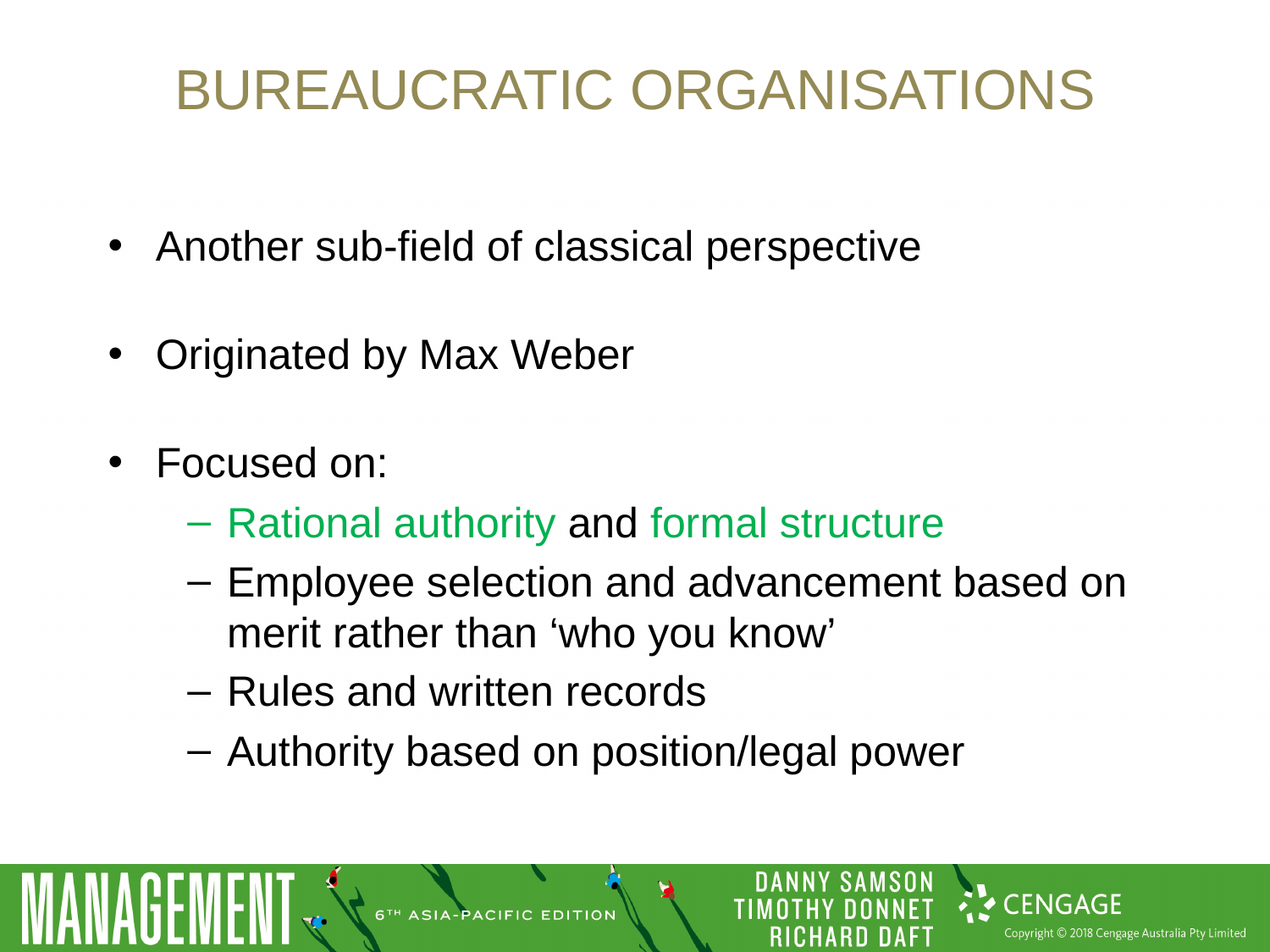

# Bureaucratic organisations
Another sub-field of classical perspective

Originated by Max Weber

Focused on:
Rational authority and formal structure
Employee selection and advancement based on merit rather than ‘who you know’
Rules and written records
Authority based on position/legal power